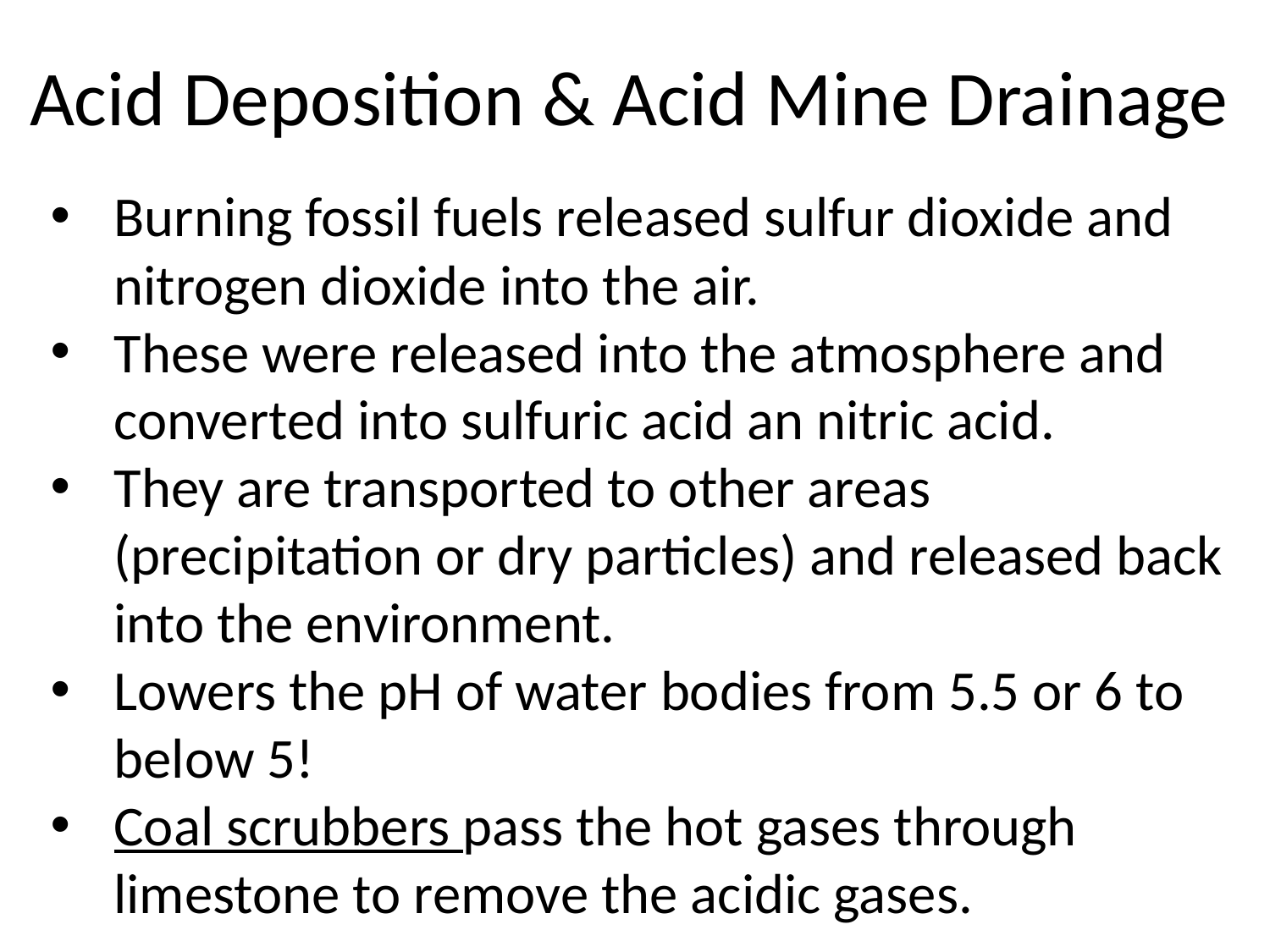

Acid Deposition & Acid Mine Drainage
Burning fossil fuels released sulfur dioxide and nitrogen dioxide into the air.
These were released into the atmosphere and converted into sulfuric acid an nitric acid.
They are transported to other areas (precipitation or dry particles) and released back into the environment.
Lowers the pH of water bodies from 5.5 or 6 to below 5!
Coal scrubbers pass the hot gases through limestone to remove the acidic gases.